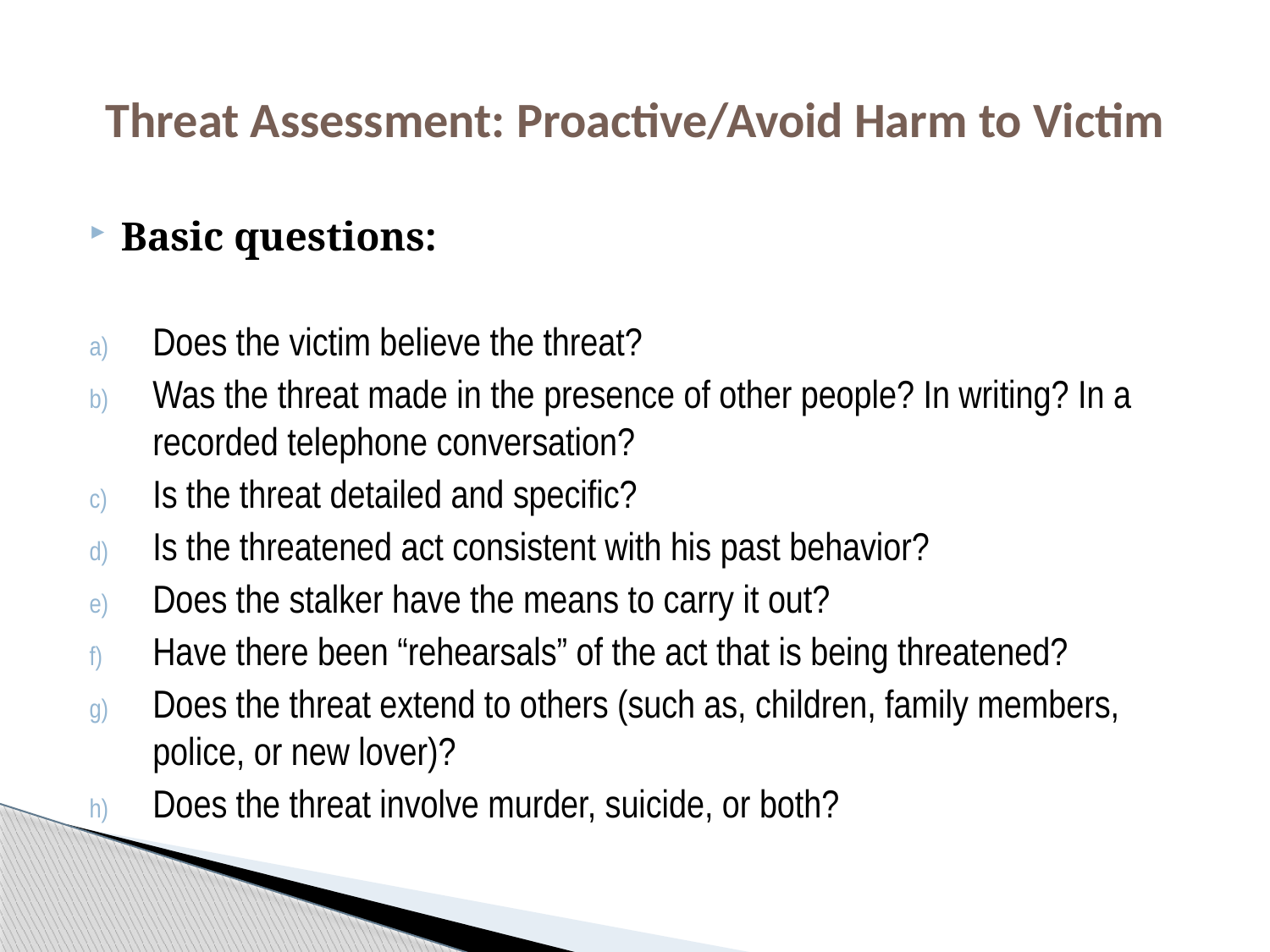

# Threat Assessment: Proactive/Avoid Harm to Victim
Basic questions:

Does the victim believe the threat?
Was the threat made in the presence of other people? In writing? In a recorded telephone conversation?
Is the threat detailed and specific?
Is the threatened act consistent with his past behavior?
Does the stalker have the means to carry it out?
Have there been “rehearsals” of the act that is being threatened?
Does the threat extend to others (such as, children, family members, police, or new lover)?
Does the threat involve murder, suicide, or both?